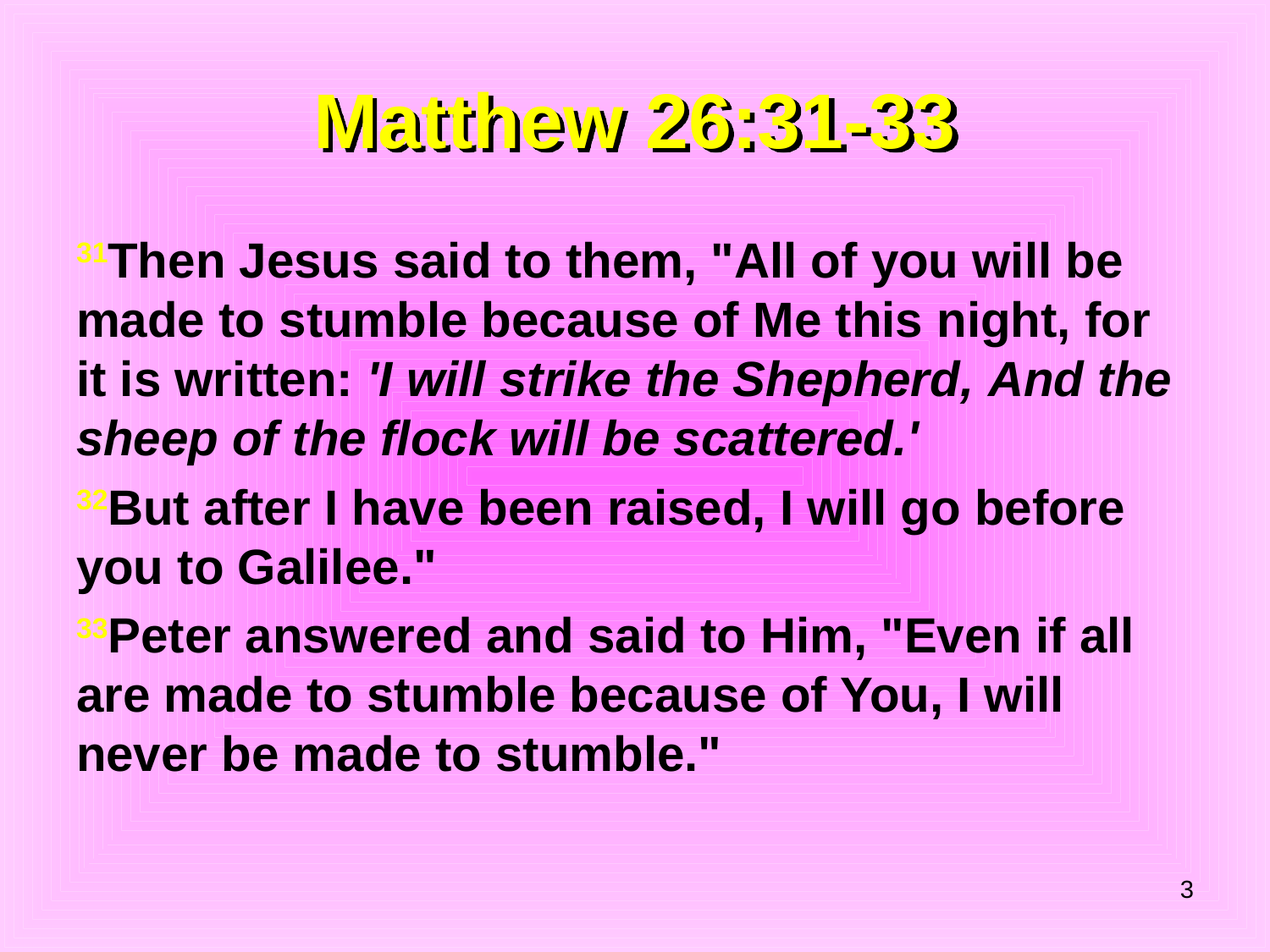

# Matthew 26:31-33
31Then Jesus said to them, "All of you will be made to stumble because of Me this night, for it is written: 'I will strike the Shepherd, And the sheep of the flock will be scattered.'
32But after I have been raised, I will go before you to Galilee."
33Peter answered and said to Him, "Even if all are made to stumble because of You, I will never be made to stumble."
3